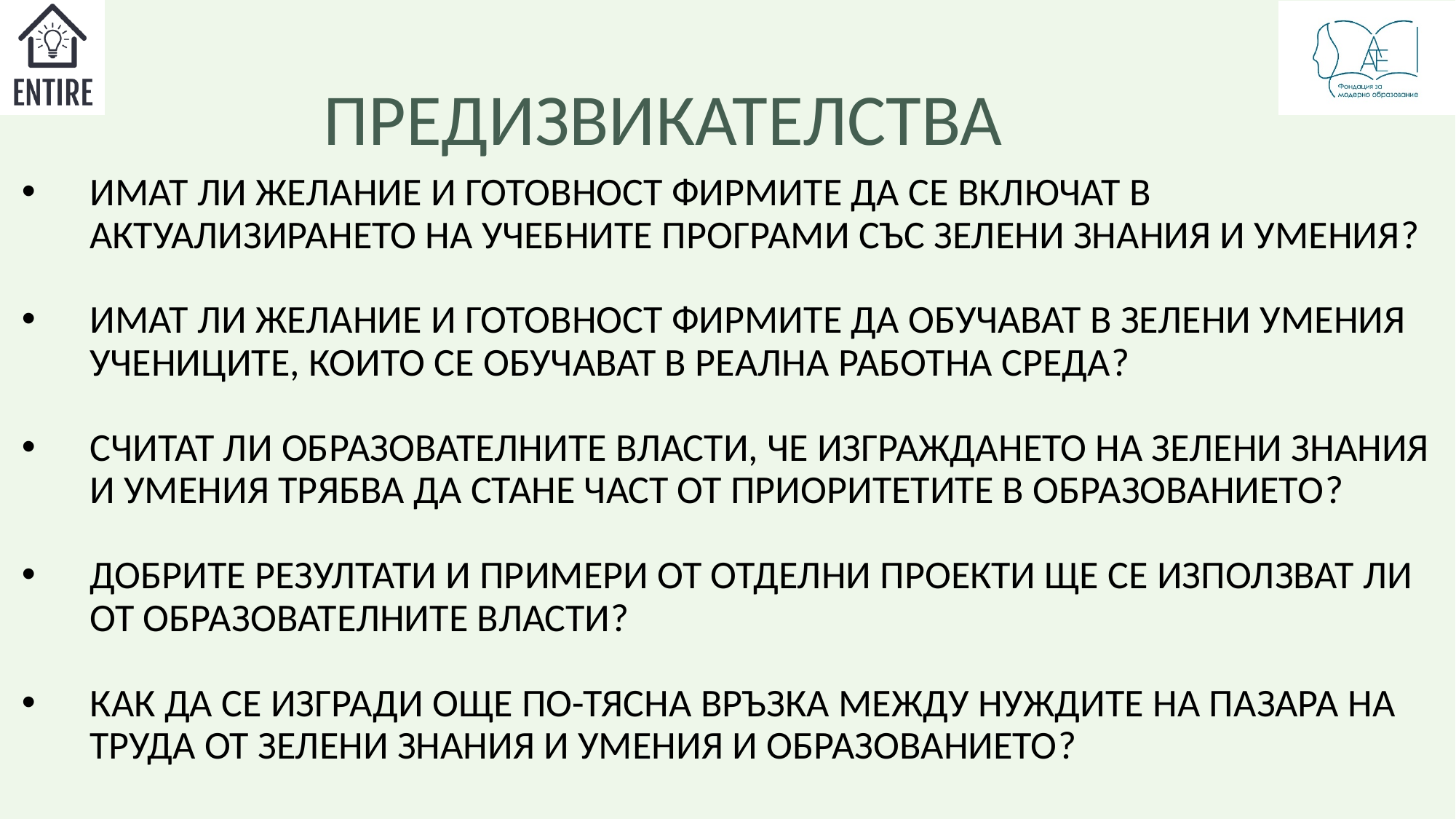

# ПРЕДИЗВИКАТЕЛСТВА
ИМАТ ЛИ ЖЕЛАНИЕ И ГОТОВНОСТ ФИРМИТЕ ДА СЕ ВКЛЮЧАТ В АКТУАЛИЗИРАНЕТО НА УЧЕБНИТЕ ПРОГРАМИ СЪС ЗЕЛЕНИ ЗНАНИЯ И УМЕНИЯ?

ИМАТ ЛИ ЖЕЛАНИЕ И ГОТОВНОСТ ФИРМИТЕ ДА ОБУЧАВАТ В ЗЕЛЕНИ УМЕНИЯ УЧЕНИЦИТЕ, КОИТО СЕ ОБУЧАВАТ В РЕАЛНА РАБОТНА СРЕДА?

СЧИТАТ ЛИ ОБРАЗОВАТЕЛНИТЕ ВЛАСТИ, ЧЕ ИЗГРАЖДАНЕТО НА ЗЕЛЕНИ ЗНАНИЯ И УМЕНИЯ ТРЯБВА ДА СТАНЕ ЧАСТ ОТ ПРИОРИТЕТИТЕ В ОБРАЗОВАНИЕТО?

ДОБРИТЕ РЕЗУЛТАТИ И ПРИМЕРИ ОТ ОТДЕЛНИ ПРОЕКТИ ЩЕ СЕ ИЗПОЛЗВАТ ЛИ ОТ ОБРАЗОВАТЕЛНИТЕ ВЛАСТИ?

КАК ДА СЕ ИЗГРАДИ ОЩЕ ПО-ТЯСНА ВРЪЗКА МЕЖДУ НУЖДИТЕ НА ПАЗАРА НА ТРУДА ОТ ЗЕЛЕНИ ЗНАНИЯ И УМЕНИЯ И ОБРАЗОВАНИЕТО?